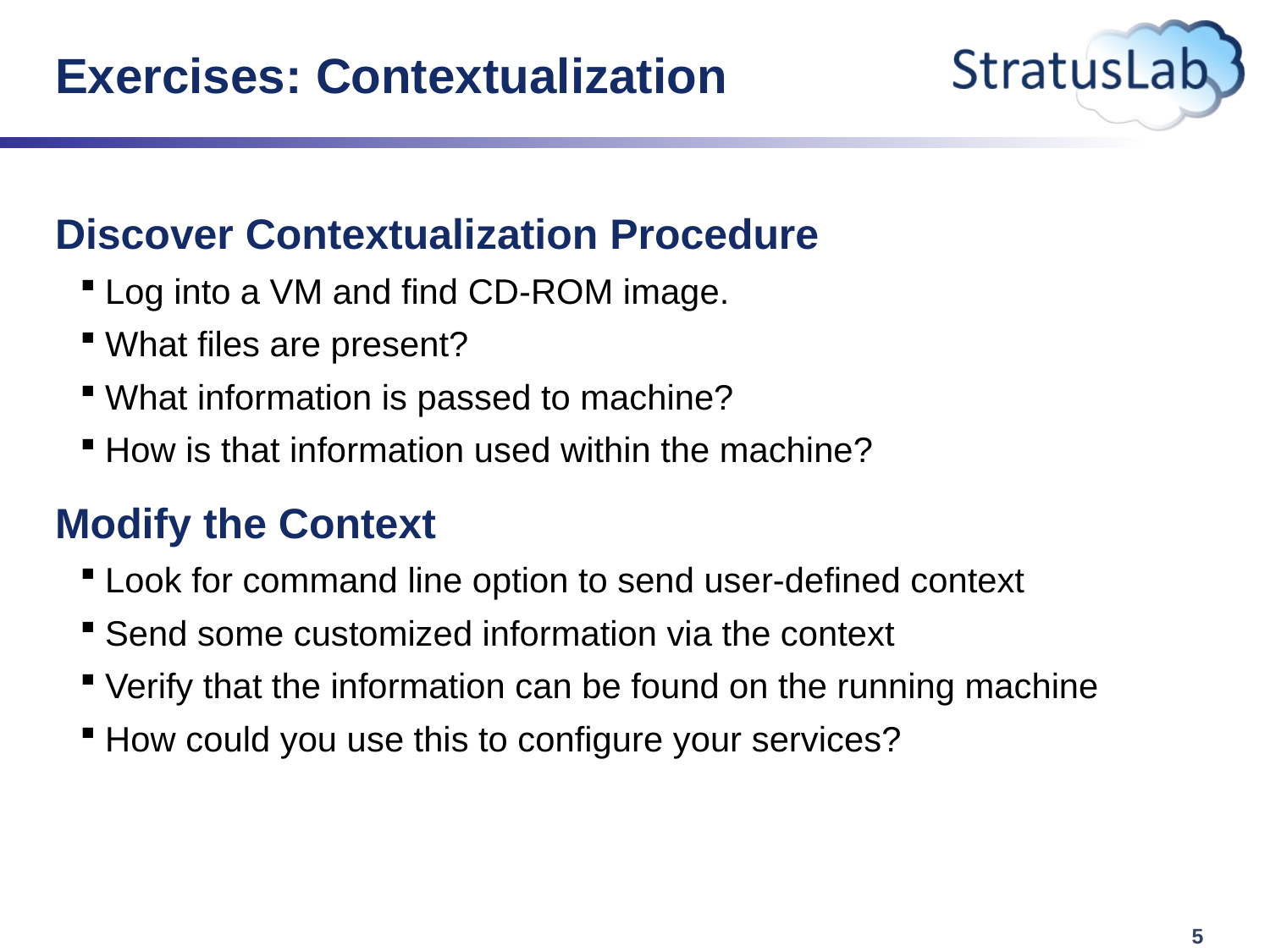

# Exercises: Contextualization
Discover Contextualization Procedure
Log into a VM and find CD-ROM image.
What files are present?
What information is passed to machine?
How is that information used within the machine?
Modify the Context
Look for command line option to send user-defined context
Send some customized information via the context
Verify that the information can be found on the running machine
How could you use this to configure your services?